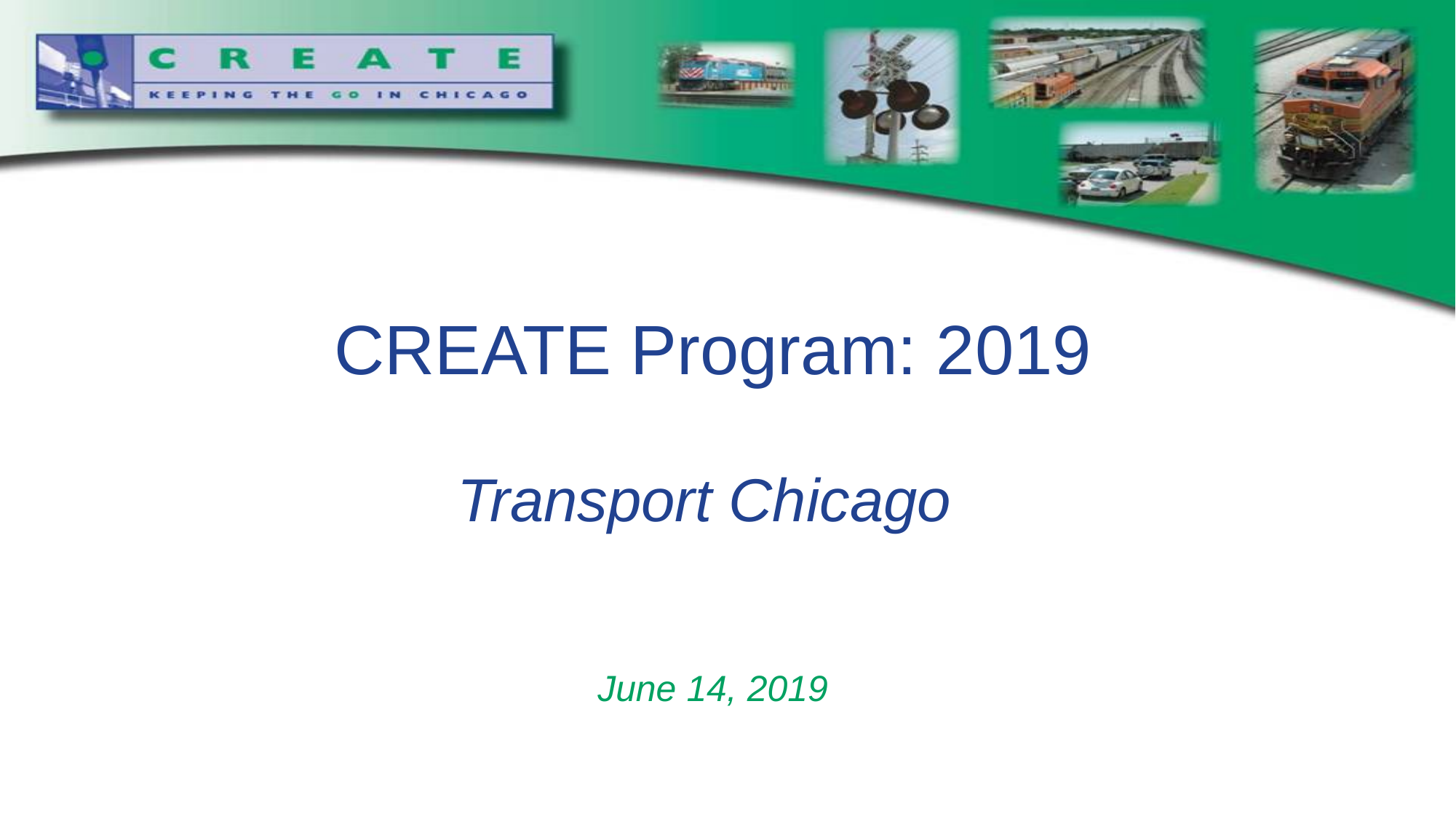

# CREATE Program: 2019 Transport Chicago June 14, 2019